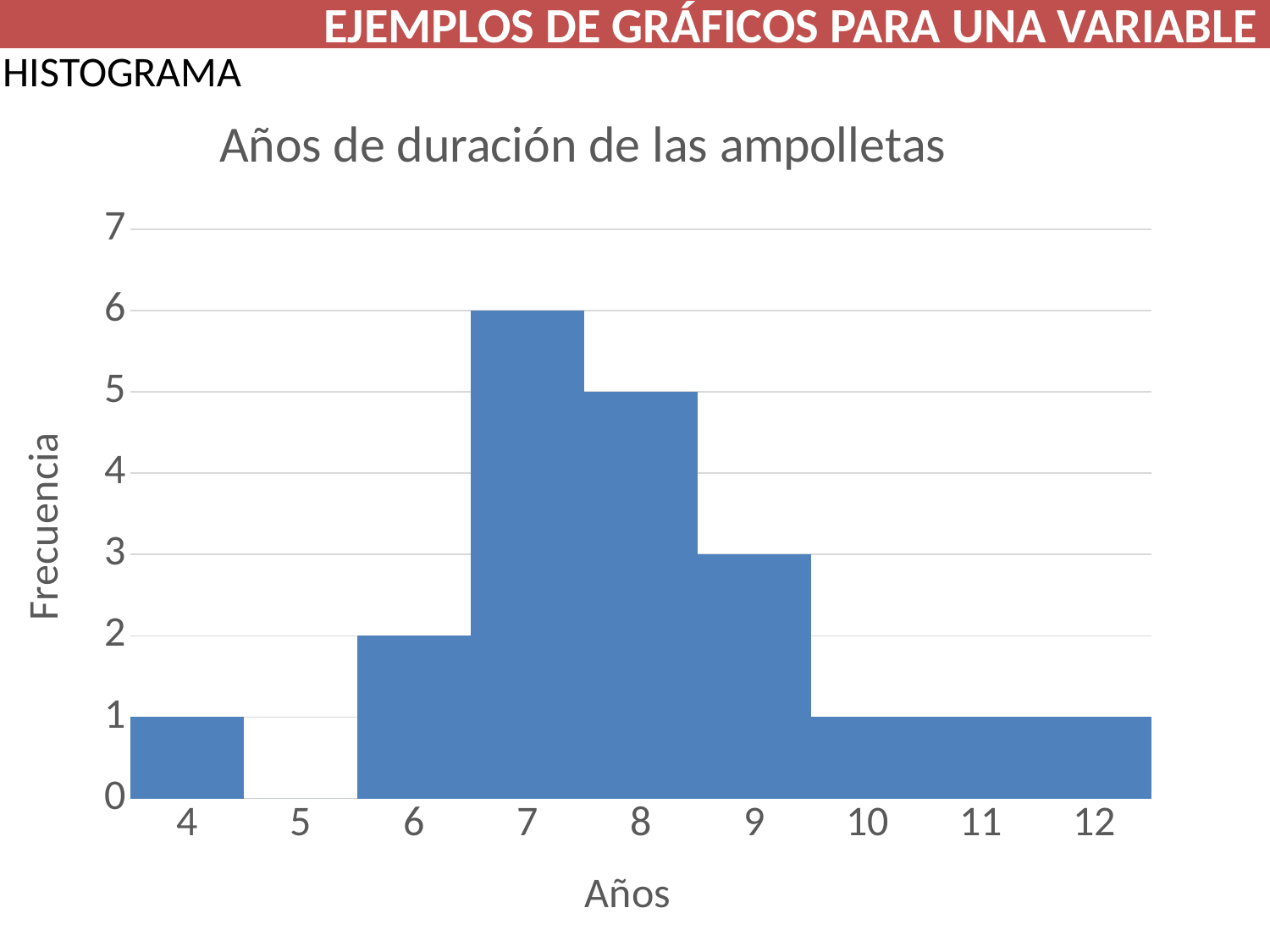

EJEMPLOS DE GRÁFICOS PARA UNA VARIABLE
HISTOGRAMA

### Chart: Años de duración de las ampolletas

| Category |  |
|---|---|
| 4 | 1.0 |
| 5 | 0.0 |
| 6 | 2.0 |
| 7 | 6.0 |
| 8 | 5.0 |
| 9 | 3.0 |
| 10 | 1.0 |
| 11 | 1.0 |
| 12 | 1.0 |